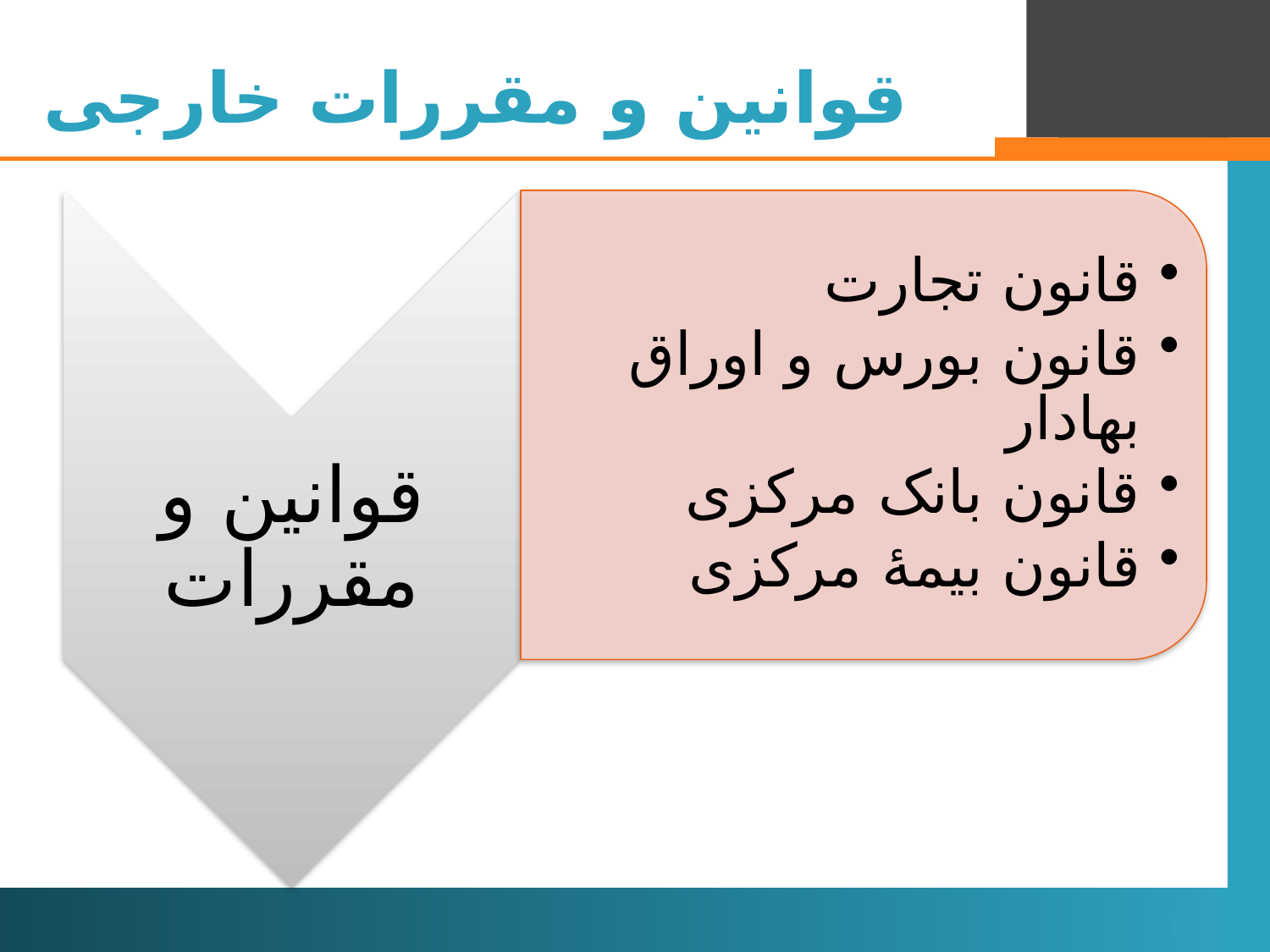

# قوانین و مقررات خارجی
قوانین و مقررات
قانون تجارت
قانون بورس و اوراق بهادار
قانون بانک مرکزی
قانون بیمۀ مرکزی
11